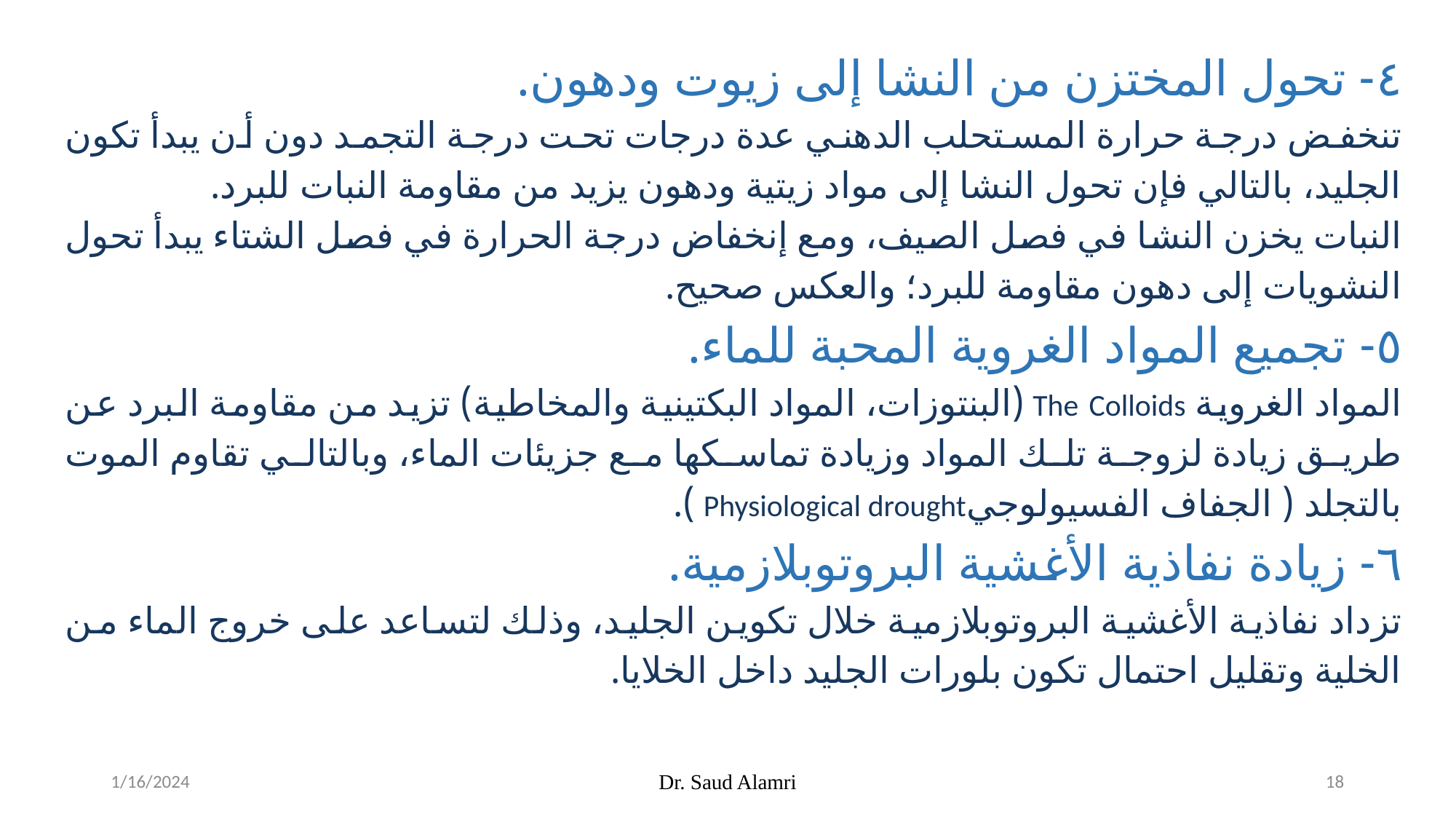

٤- تحول المختزن من النشا إلى زيوت ودهون.
تنخفض درجة حرارة المستحلب الدهني عدة درجات تحت درجة التجمد دون أن يبدأ تكون الجليد، بالتالي فإن تحول النشا إلى مواد زيتية ودهون يزيد من مقاومة النبات للبرد.
النبات يخزن النشا في فصل الصيف، ومع إنخفاض درجة الحرارة في فصل الشتاء يبدأ تحول النشويات إلى دهون مقاومة للبرد؛ والعكس صحيح.
٥- تجميع المواد الغروية المحبة للماء.
المواد الغروية The Colloids (البنتوزات، المواد البكتينية والمخاطية) تزيد من مقاومة البرد عن طريق زيادة لزوجة تلك المواد وزيادة تماسكها مع جزيئات الماء، وبالتالي تقاوم الموت بالتجلد ( الجفاف الفسيولوجيPhysiological drought ).
٦- زيادة نفاذية الأغشية البروتوبلازمية.
تزداد نفاذية الأغشية البروتوبلازمية خلال تكوين الجليد، وذلك لتساعد على خروج الماء من الخلية وتقليل احتمال تكون بلورات الجليد داخل الخلايا.
1/16/2024
Dr. Saud Alamri
18